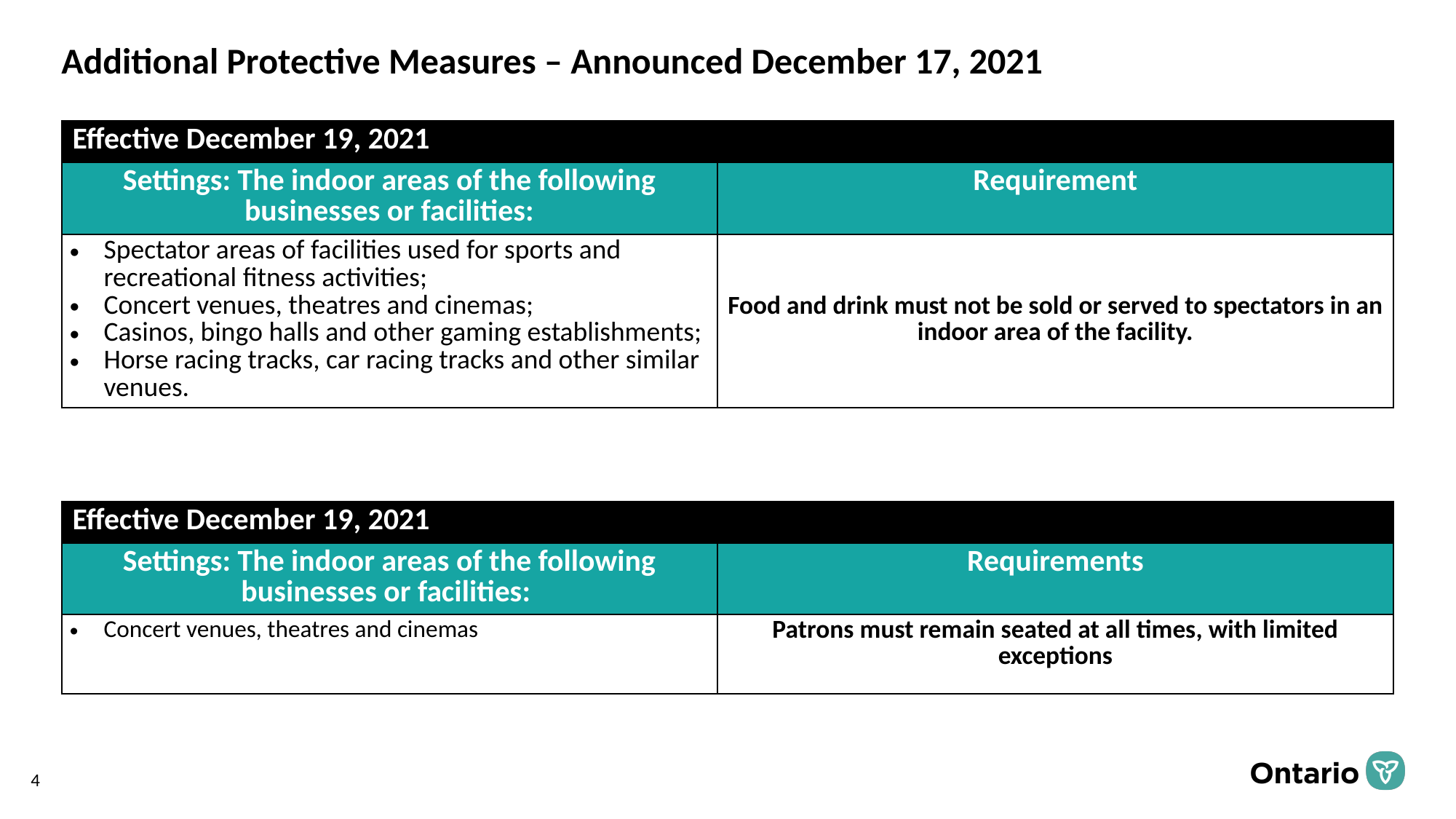

# Additional Protective Measures – Announced December 17, 2021
| Effective December 19, 2021 |  |
| --- | --- |
| Settings: The indoor areas of the following businesses or facilities: | Requirement |
| Spectator areas of facilities used for sports and recreational fitness activities; Concert venues, theatres and cinemas; Casinos, bingo halls and other gaming establishments; Horse racing tracks, car racing tracks and other similar venues. | Food and drink must not be sold or served to spectators in an indoor area of the facility. |
| Effective December 19, 2021 |  |
| --- | --- |
| Settings: The indoor areas of the following businesses or facilities: | Requirements |
| Concert venues, theatres and cinemas | Patrons must remain seated at all times, with limited exceptions |
4